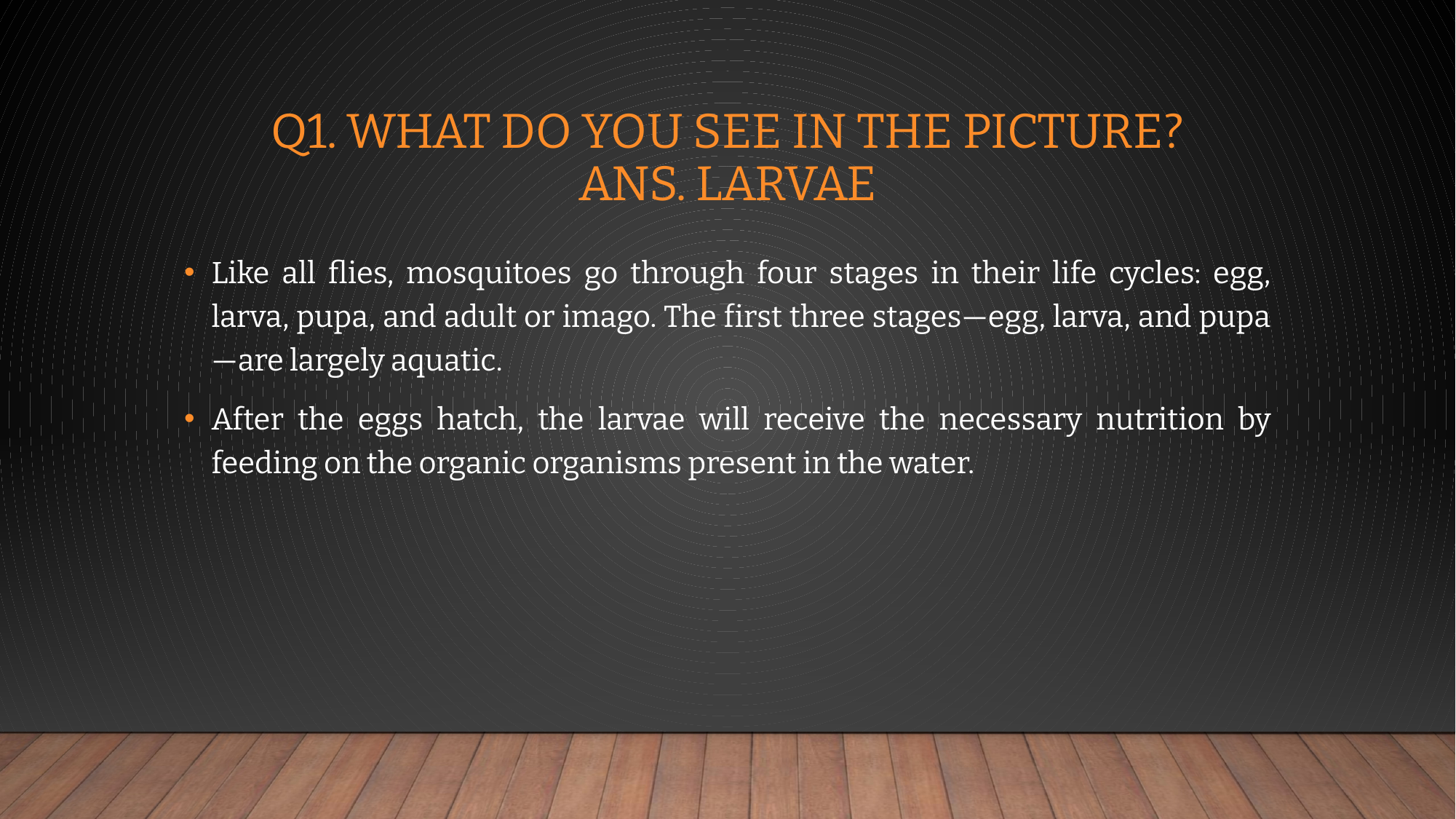

# Q1. What do you see in the picture? Ans. LARVAE
Like all flies, mosquitoes go through four stages in their life cycles: egg, larva, pupa, and adult or imago. The first three stages—egg, larva, and pupa—are largely aquatic.
After the eggs hatch, the larvae will receive the necessary nutrition by feeding on the organic organisms present in the water.